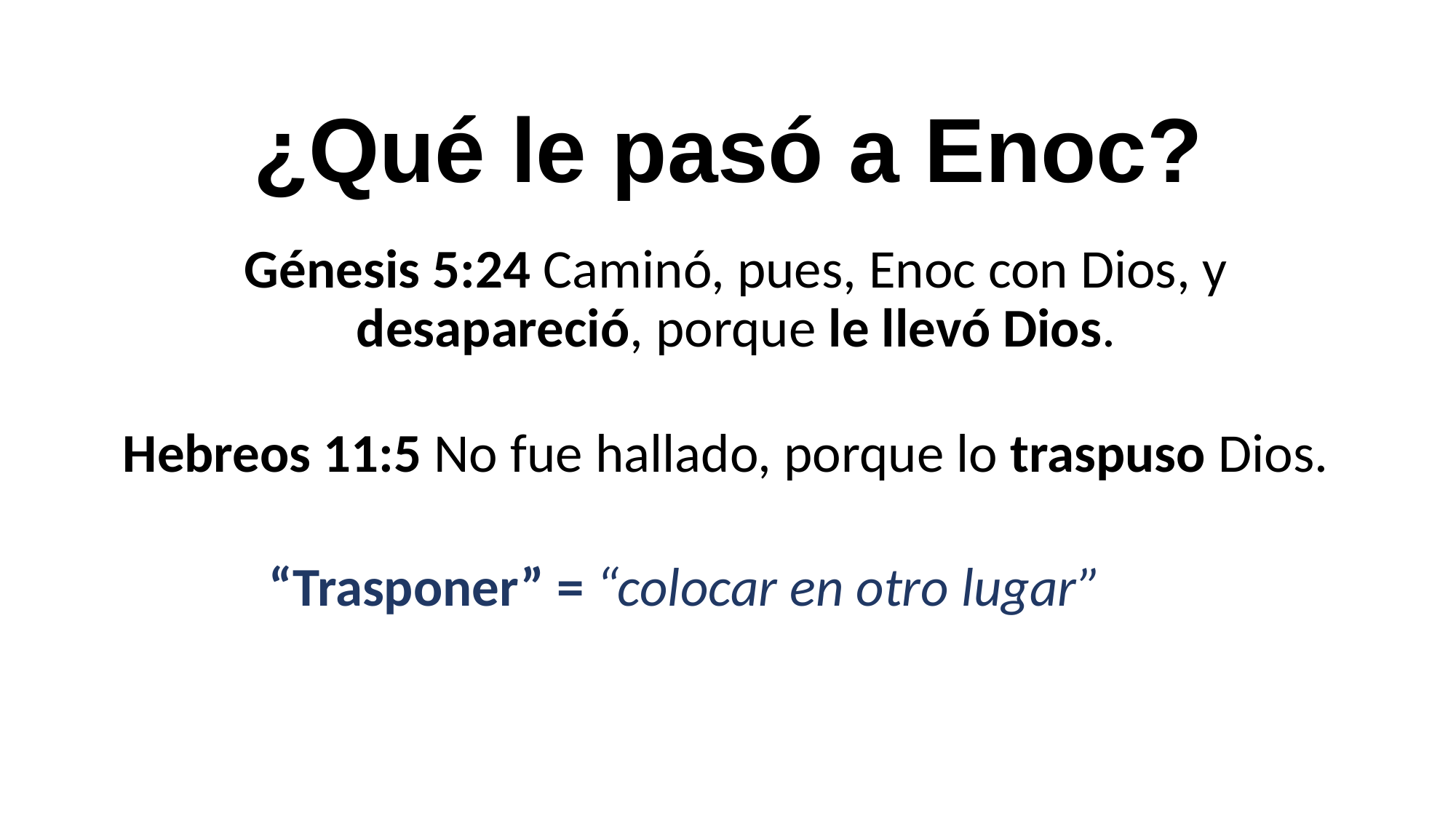

¿Qué le pasó a Enoc?
Génesis 5:24 Caminó, pues, Enoc con Dios, y desapareció, porque le llevó Dios.
Hebreos 11:5 No fue hallado, porque lo traspuso Dios.
“Trasponer” = “colocar en otro lugar”